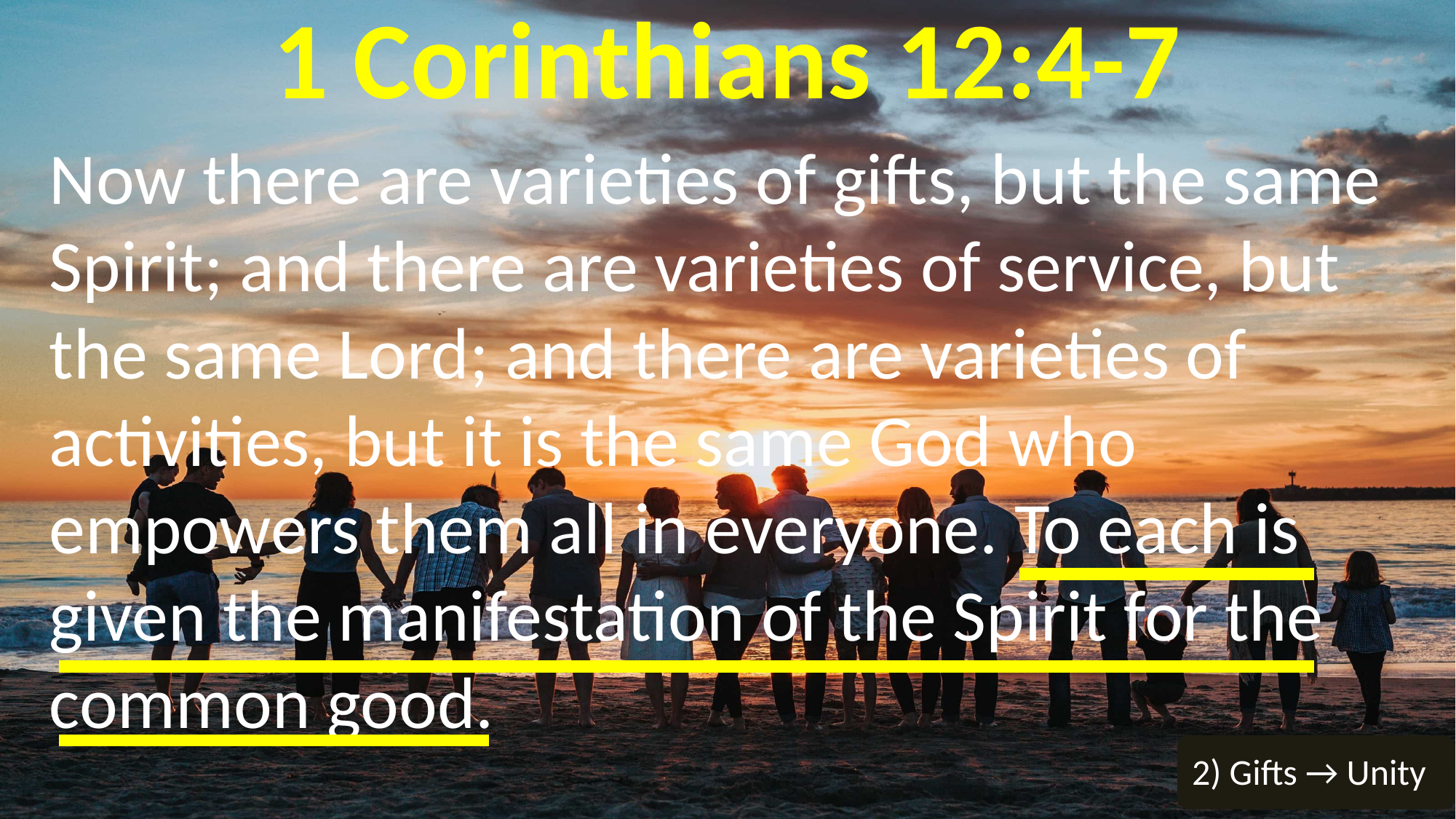

# 1 Corinthians 12:4-7
Now there are varieties of gifts, but the same Spirit; and there are varieties of service, but the same Lord; and there are varieties of activities, but it is the same God who empowers them all in everyone. To each is given the manifestation of the Spirit for the common good.

2) Gifts → Unity